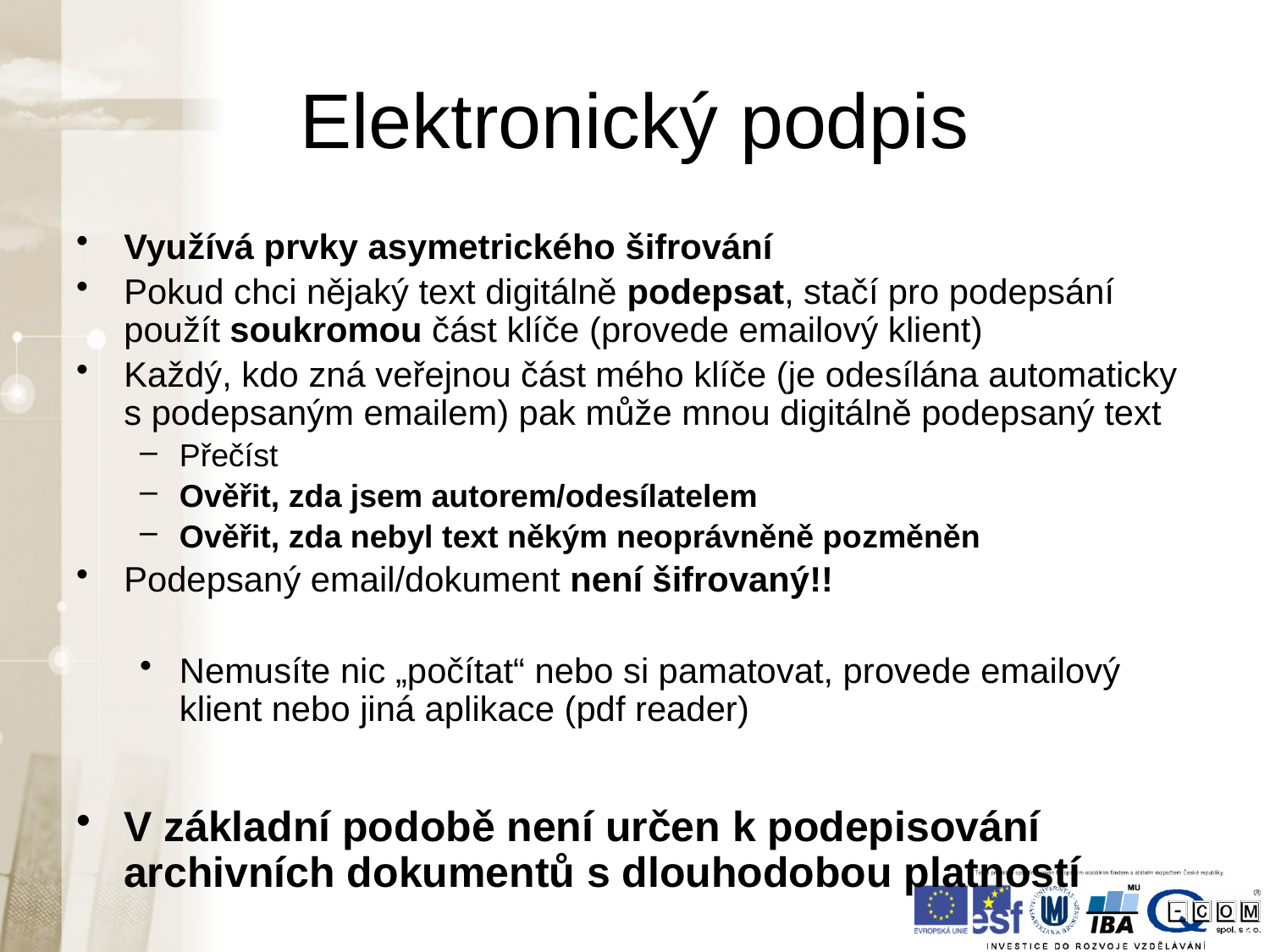

# Elektronický podpis
Využívá prvky asymetrického šifrování
Pokud chci nějaký text digitálně podepsat, stačí pro podepsání použít soukromou část klíče (provede emailový klient)
Každý, kdo zná veřejnou část mého klíče (je odesílána automaticky s podepsaným emailem) pak může mnou digitálně podepsaný text
Přečíst
Ověřit, zda jsem autorem/odesílatelem
Ověřit, zda nebyl text někým neoprávněně pozměněn
Podepsaný email/dokument není šifrovaný!!

Nemusíte nic „počítat“ nebo si pamatovat, provede emailový klient nebo jiná aplikace (pdf reader)

V základní podobě není určen k podepisování archivních dokumentů s dlouhodobou platností